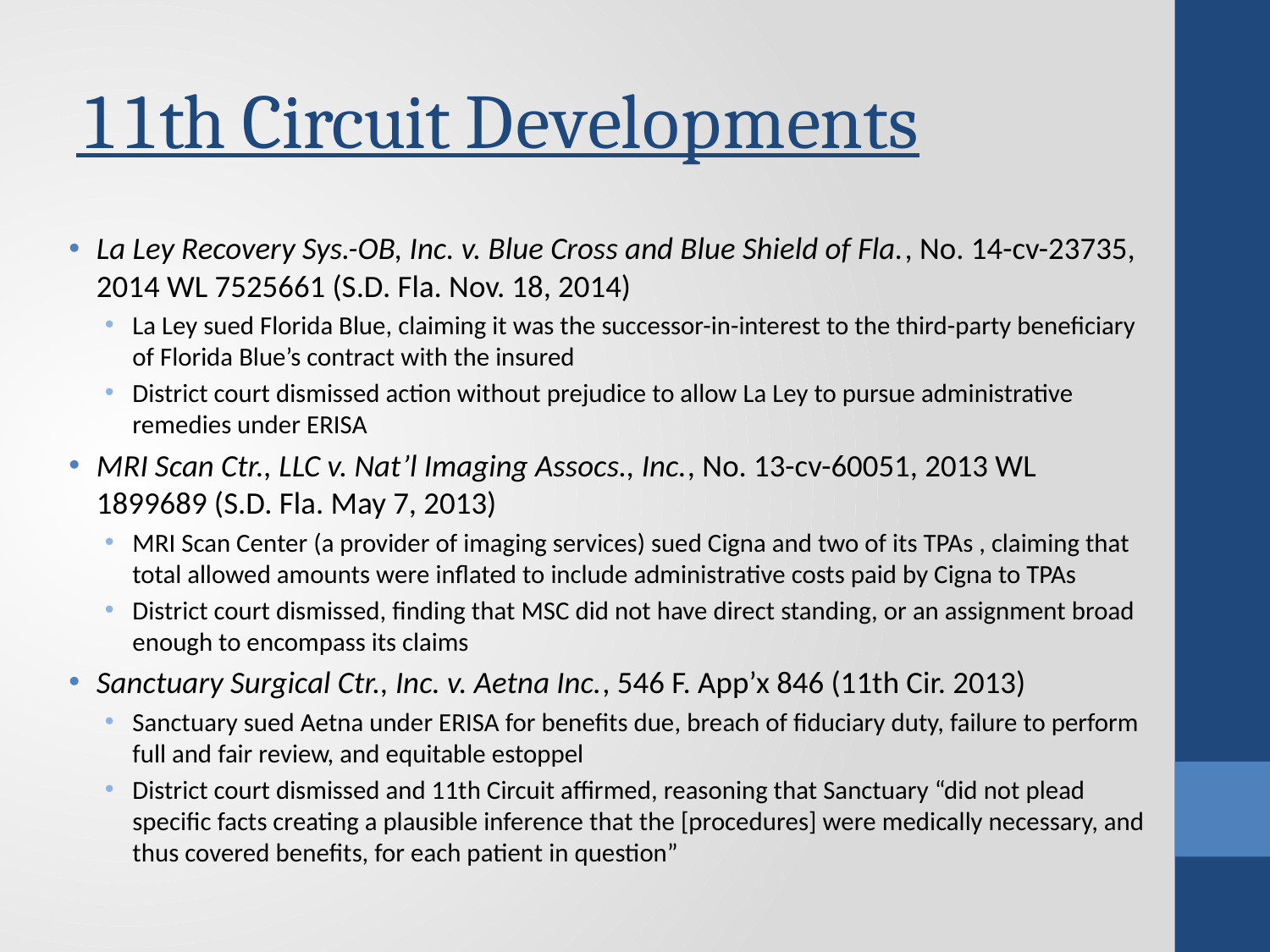

# 11th Circuit Developments
La Ley Recovery Sys.-OB, Inc. v. Blue Cross and Blue Shield of Fla., No. 14-cv-23735, 2014 WL 7525661 (S.D. Fla. Nov. 18, 2014)
La Ley sued Florida Blue, claiming it was the successor-in-interest to the third-party beneficiary of Florida Blue’s contract with the insured
District court dismissed action without prejudice to allow La Ley to pursue administrative remedies under ERISA
MRI Scan Ctr., LLC v. Nat’l Imaging Assocs., Inc., No. 13-cv-60051, 2013 WL 1899689 (S.D. Fla. May 7, 2013)
MRI Scan Center (a provider of imaging services) sued Cigna and two of its TPAs , claiming that total allowed amounts were inflated to include administrative costs paid by Cigna to TPAs
District court dismissed, finding that MSC did not have direct standing, or an assignment broad enough to encompass its claims
Sanctuary Surgical Ctr., Inc. v. Aetna Inc., 546 F. App’x 846 (11th Cir. 2013)
Sanctuary sued Aetna under ERISA for benefits due, breach of fiduciary duty, failure to perform full and fair review, and equitable estoppel
District court dismissed and 11th Circuit affirmed, reasoning that Sanctuary “did not plead specific facts creating a plausible inference that the [procedures] were medically necessary, and thus covered benefits, for each patient in question”